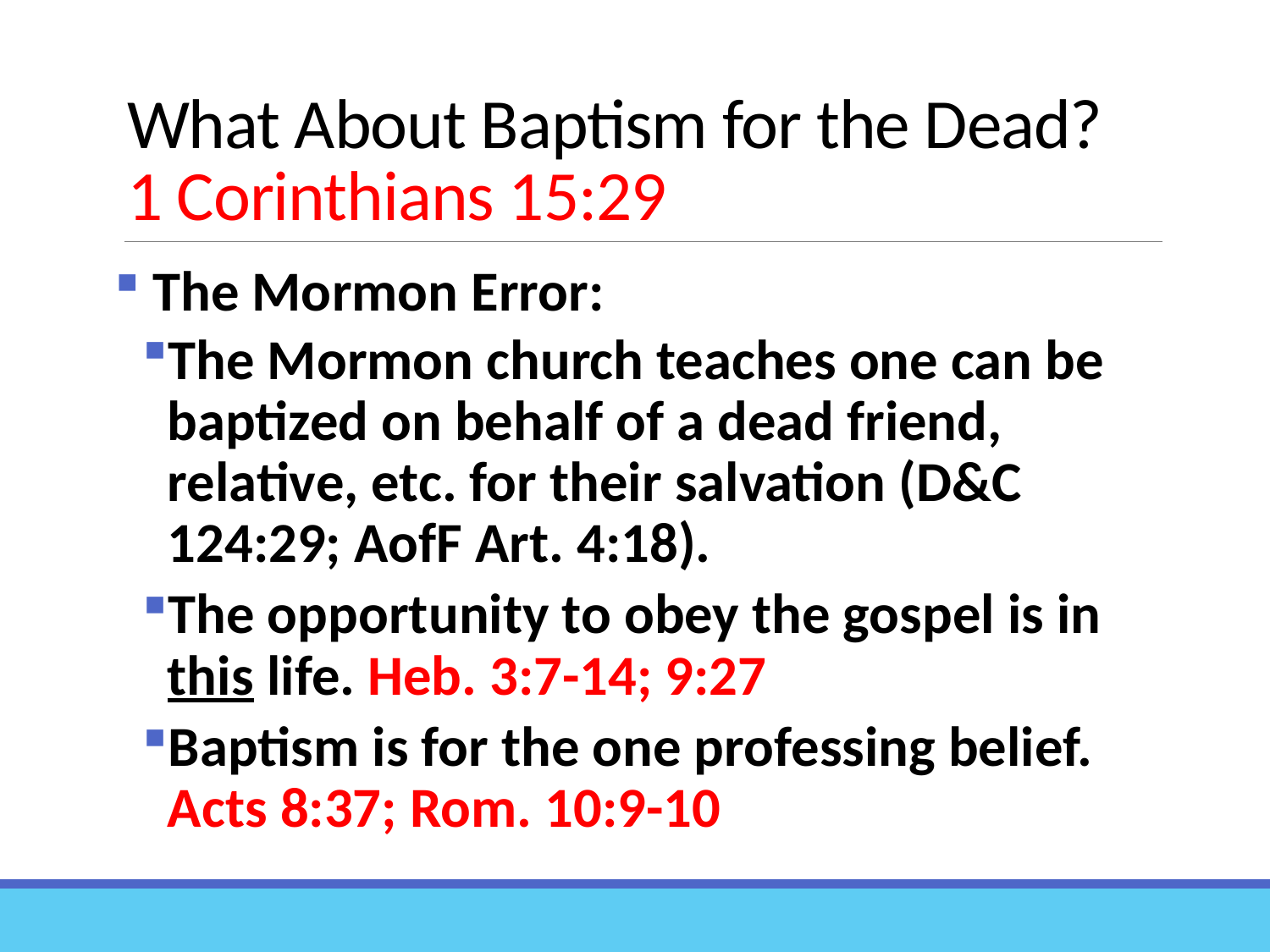

# What About Baptism for the Dead? 1 Corinthians 15:29
 The Mormon Error:
The Mormon church teaches one can be baptized on behalf of a dead friend, relative, etc. for their salvation (D&C 124:29; AofF Art. 4:18).
The opportunity to obey the gospel is in this life. Heb. 3:7-14; 9:27
Baptism is for the one professing belief. Acts 8:37; Rom. 10:9-10